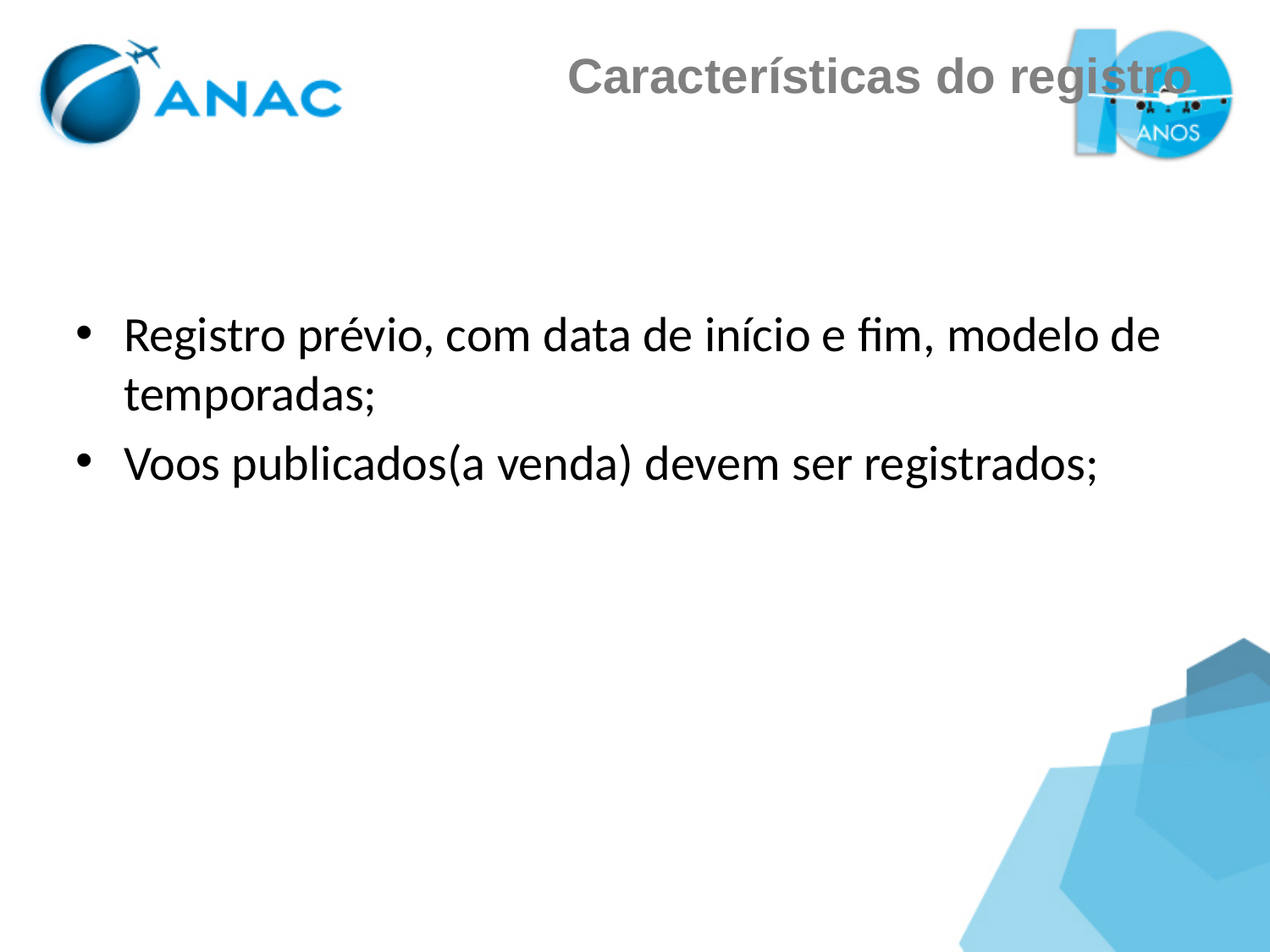

# Características do registro
Registro prévio, com data de início e fim, modelo de temporadas;
Voos publicados(a venda) devem ser registrados;

Gerência de Operações de Serviços  Aéreos (GOPE/SAS)